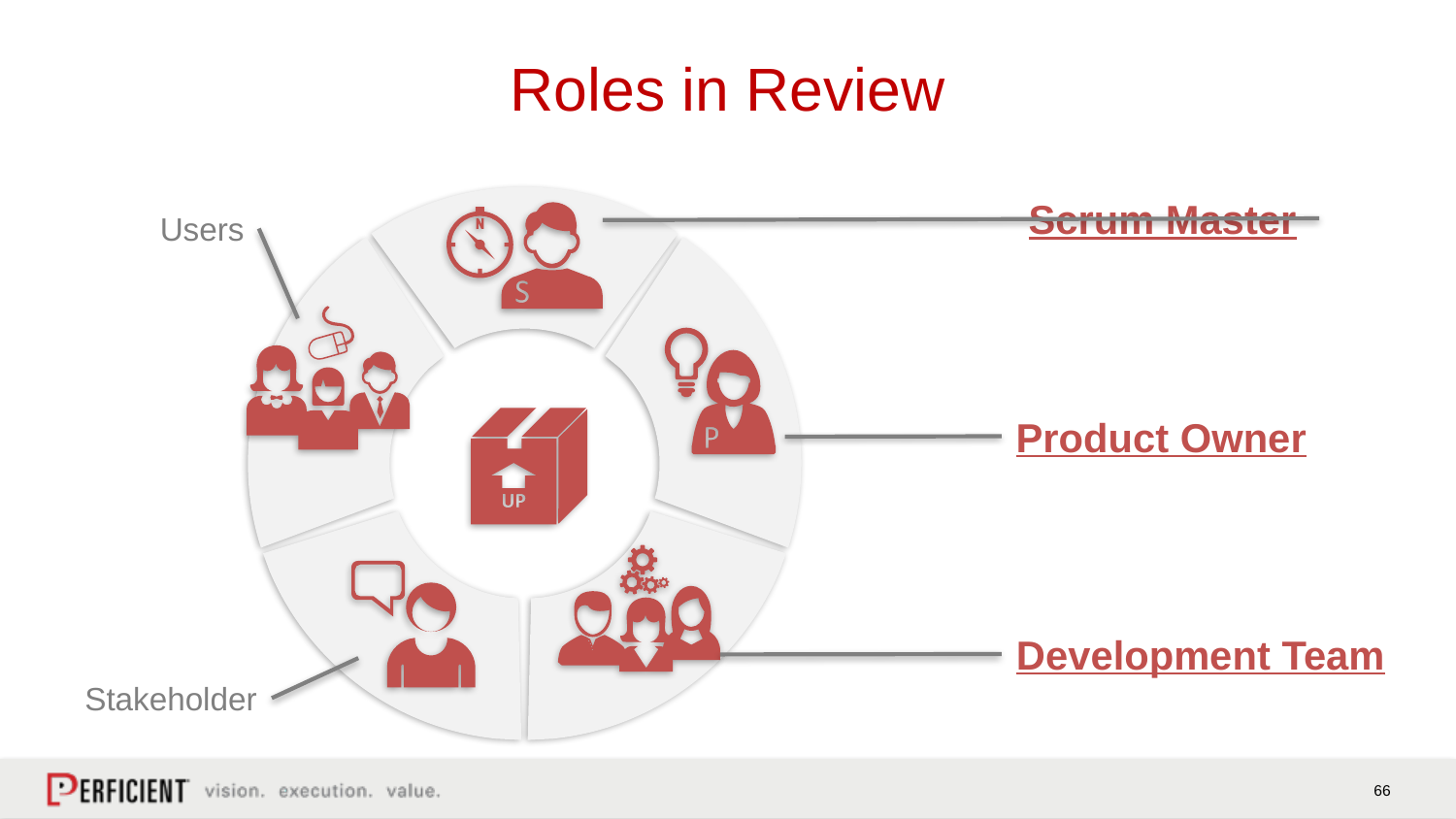

# Roles in Review

Scrum Master
Users

Product Owner

Development Team
Stakeholder